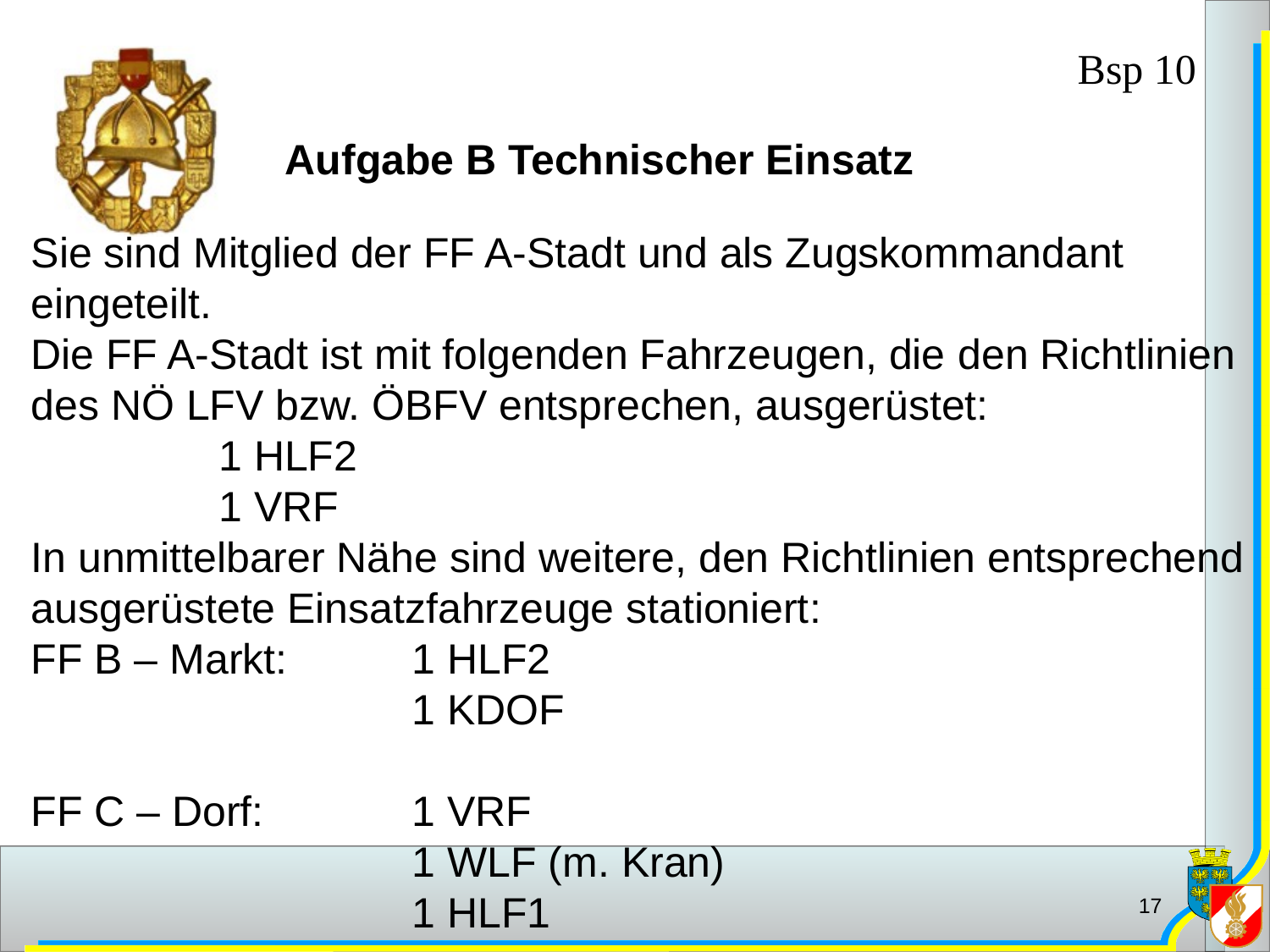

Bsp 10
		Aufgabe B Technischer Einsatz

Sie sind Mitglied der FF A-Stadt und als Zugskommandant eingeteilt.
Die FF A-Stadt ist mit folgenden Fahrzeugen, die den Richtlinien des NÖ LFV bzw. ÖBFV entsprechen, ausgerüstet:
	1 HLF2
	1 VRF
In unmittelbarer Nähe sind weitere, den Richtlinien entsprechend ausgerüstete Einsatzfahrzeuge stationiert:
FF B – Markt: 	1 HLF2
			1 KDOF

FF C – Dorf: 		1 VRF
			1 WLF (m. Kran)
			1 HLF1
17